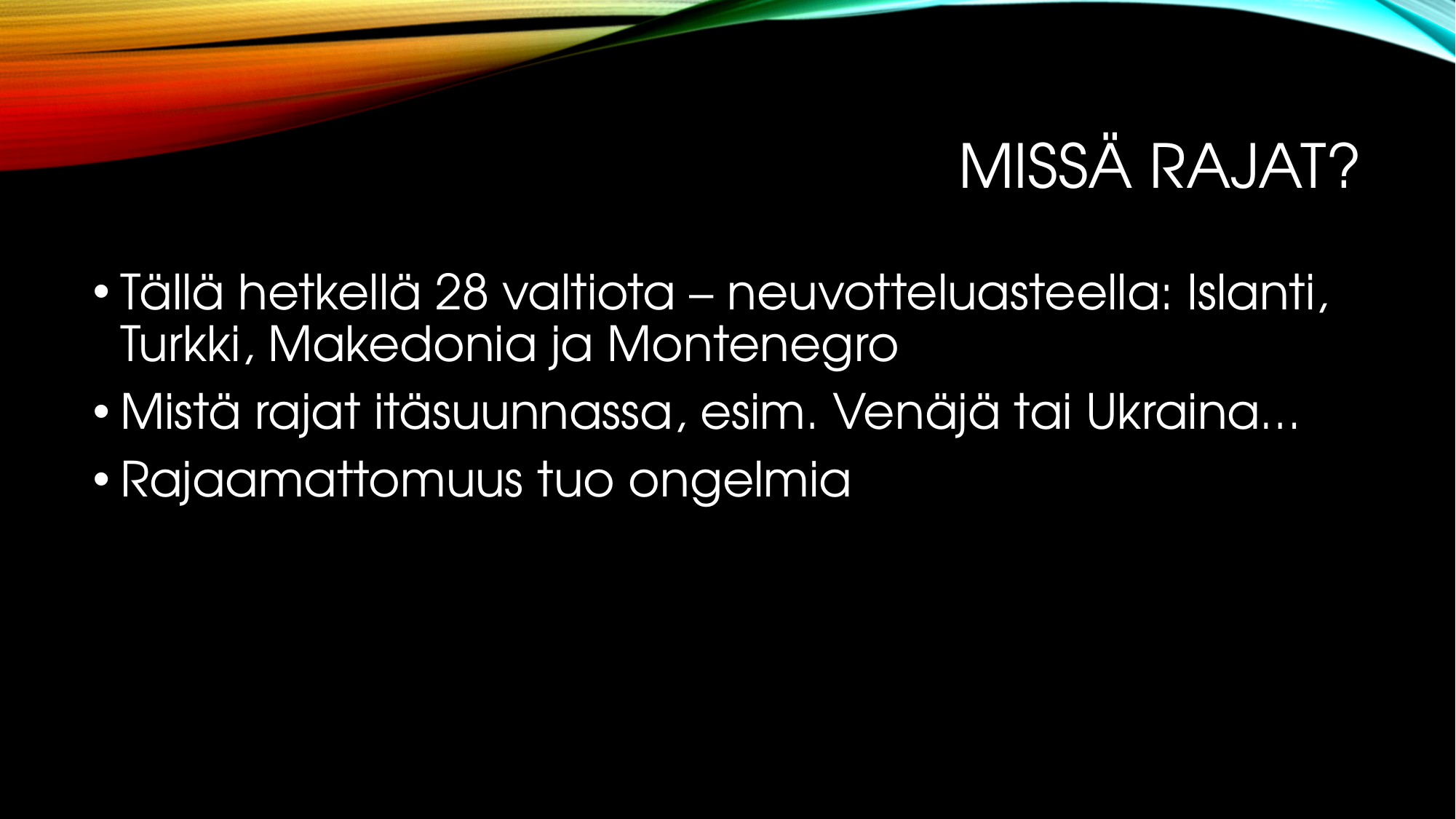

# Missä rajat?
Tällä hetkellä 28 valtiota – neuvotteluasteella: Islanti, Turkki, Makedonia ja Montenegro
Mistä rajat itäsuunnassa, esim. Venäjä tai Ukraina…
Rajaamattomuus tuo ongelmia